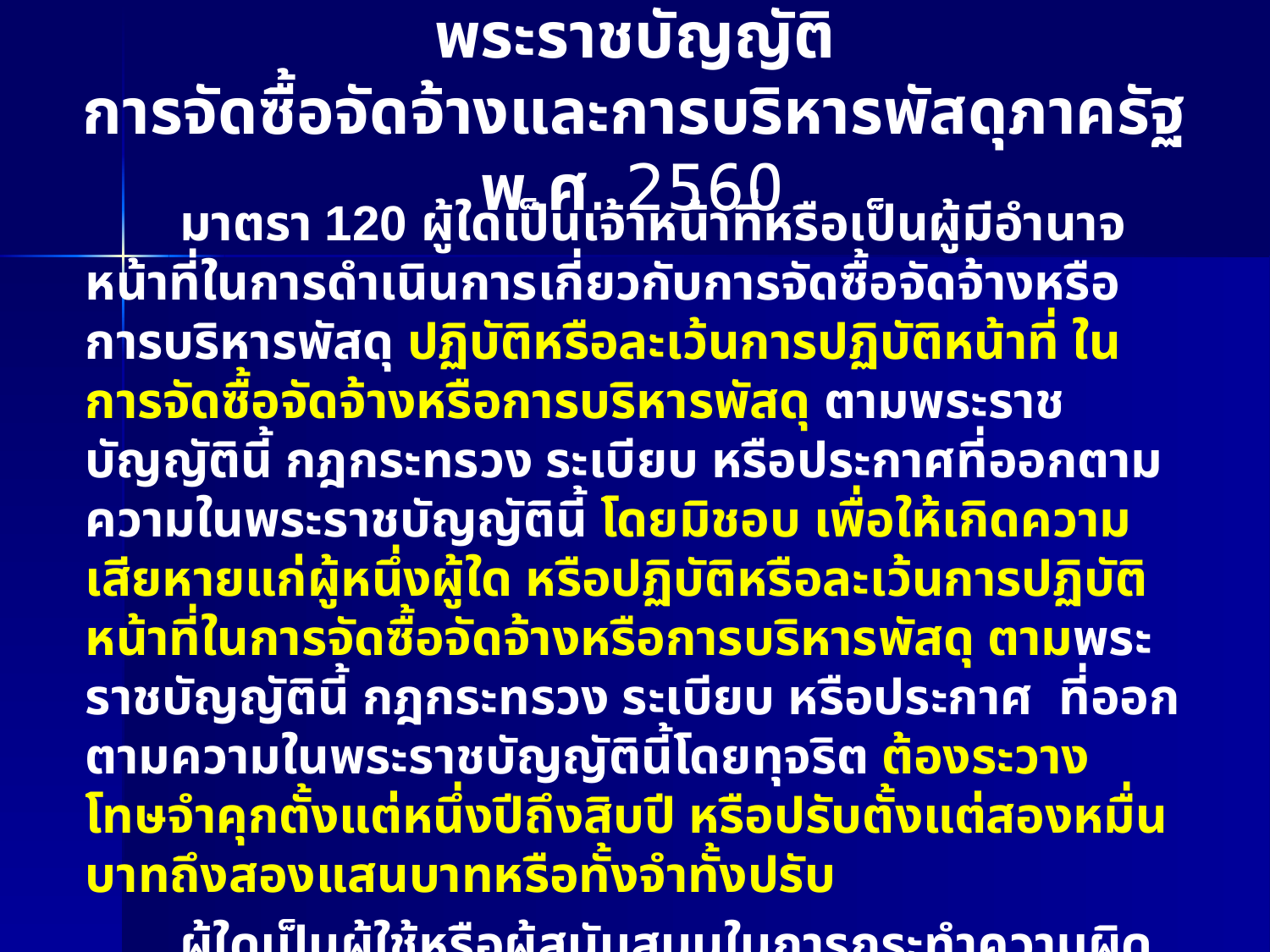

# พระราชบัญญัติ การจัดซื้อจัดจ้างและการบริหารพัสดุภาครัฐ พ.ศ. 2560
           มาตรา 120 ผู้ใดเป็นเจ้าหน้าที่หรือเป็นผู้มีอำนาจหน้าที่ในการดำเนินการเกี่ยวกับการจัดซื้อจัดจ้างหรือการบริหารพัสดุ ปฏิบัติหรือละเว้นการปฏิบัติหน้าที่ ในการจัดซื้อจัดจ้างหรือการบริหารพัสดุ ตามพระราชบัญญัตินี้ กฎกระทรวง ระเบียบ หรือประกาศที่ออกตามความในพระราชบัญญัตินี้ โดยมิชอบ เพื่อให้เกิดความเสียหายแก่ผู้หนึ่งผู้ใด หรือปฏิบัติหรือละเว้นการปฏิบัติหน้าที่ในการจัดซื้อจัดจ้างหรือการบริหารพัสดุ ตามพระราชบัญญัตินี้ กฎกระทรวง ระเบียบ หรือประกาศ  ที่ออก ตามความในพระราชบัญญัตินี้โดยทุจริต ต้องระวางโทษจำคุกตั้งแต่หนึ่งปีถึงสิบปี หรือปรับตั้งแต่สองหมื่นบาทถึงสองแสนบาทหรือทั้งจำทั้งปรับ
           ผู้ใดเป็นผู้ใช้หรือผู้สนับสนุนในการกระทำความผิดตามวรรคหนึ่ง ผู้นั้นต้องระวางโทษตามที่กำหนดไว้สำหรับความผิดตามวรรคหนึ่ง